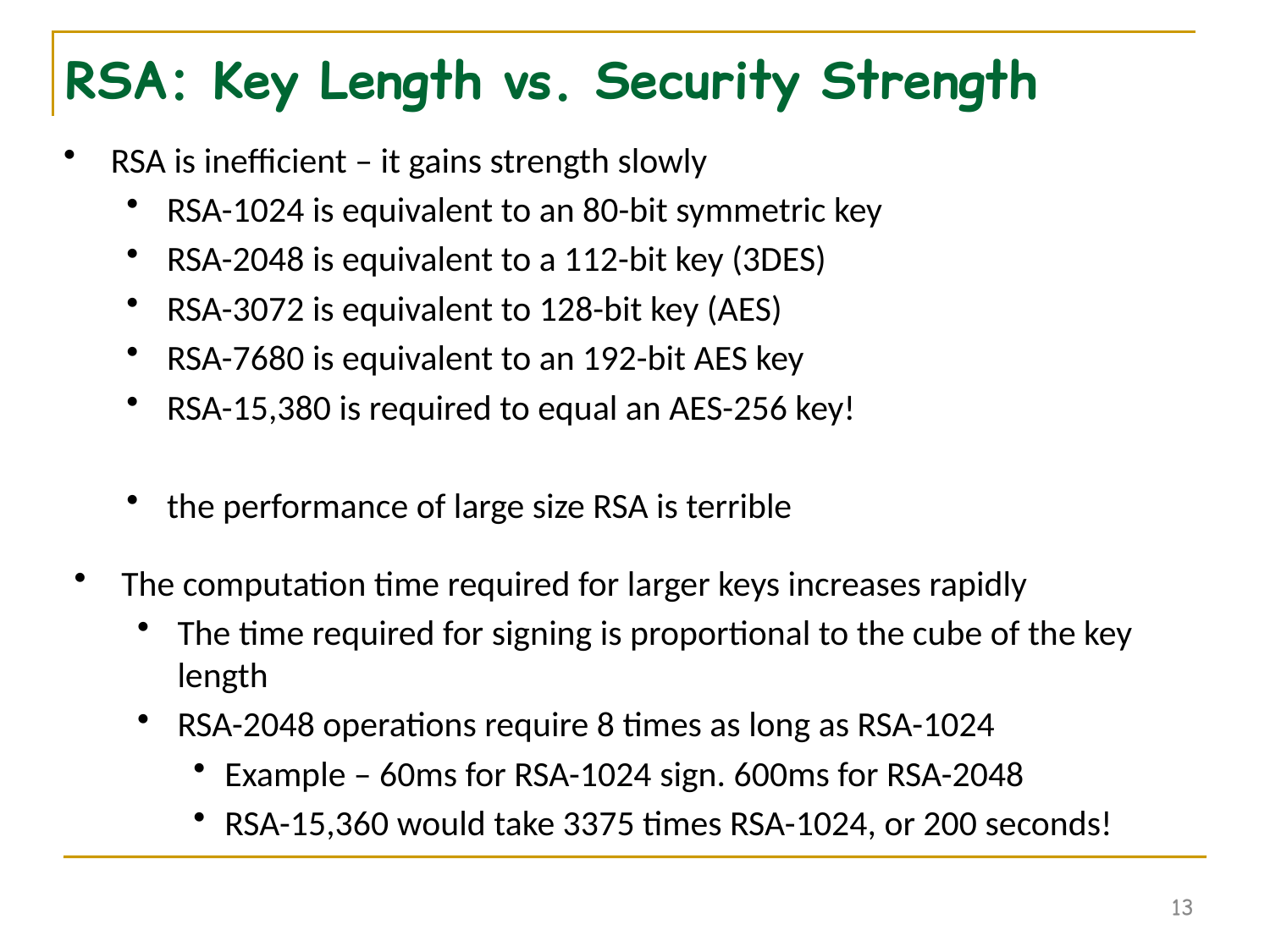

13
# RSA: Key Length vs. Security Strength
RSA is inefficient – it gains strength slowly
RSA-1024 is equivalent to an 80-bit symmetric key
RSA-2048 is equivalent to a 112-bit key (3DES)
RSA-3072 is equivalent to 128-bit key (AES)
RSA-7680 is equivalent to an 192-bit AES key
RSA-15,380 is required to equal an AES-256 key!

the performance of large size RSA is terrible
The computation time required for larger keys increases rapidly
The time required for signing is proportional to the cube of the key length
RSA-2048 operations require 8 times as long as RSA-1024
Example – 60ms for RSA-1024 sign. 600ms for RSA-2048
RSA-15,360 would take 3375 times RSA-1024, or 200 seconds!